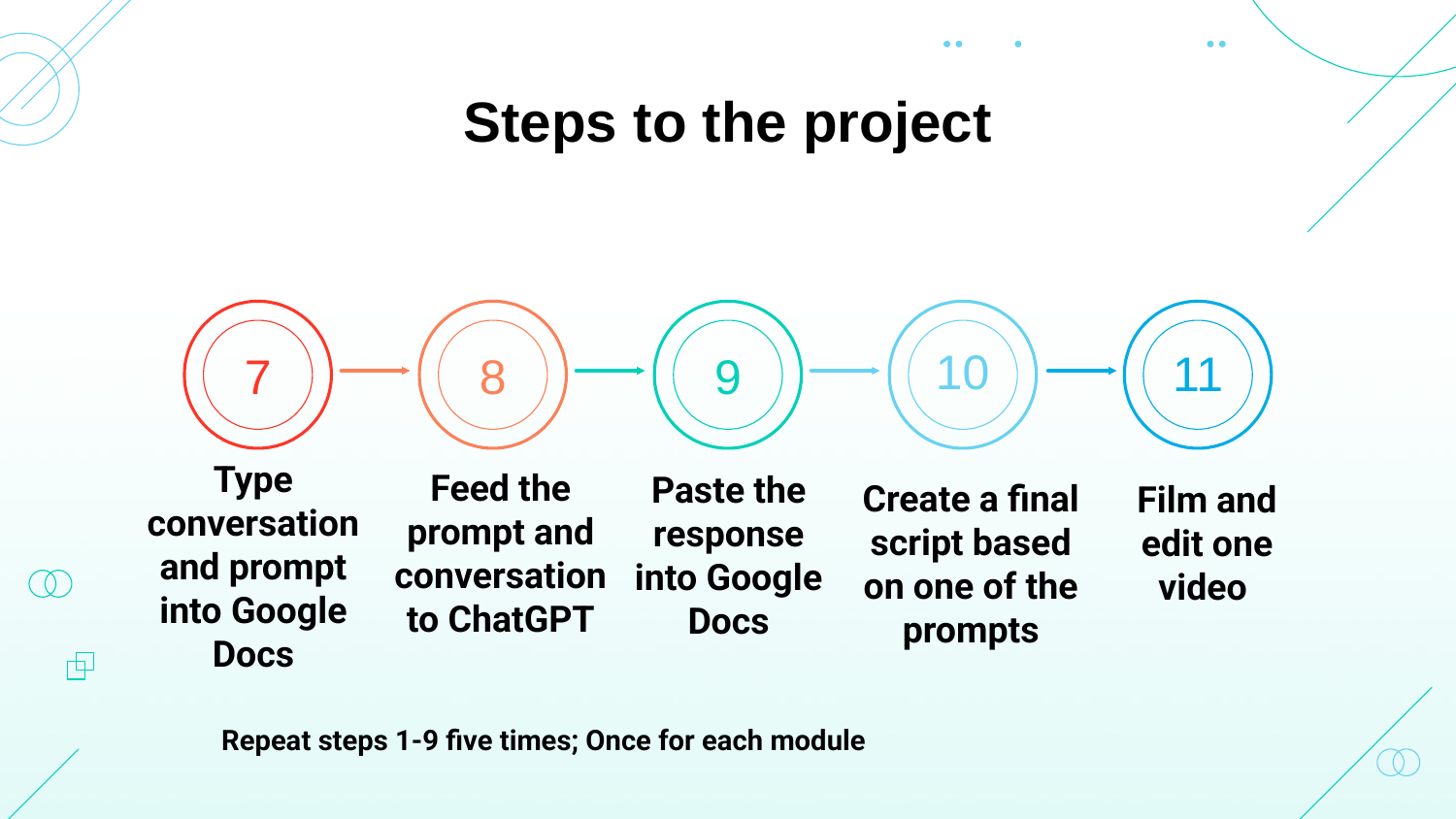

# Steps to the project

11
7
8
9
10
Create a final script based on one of the prompts
Film and edit one video
Type conversation and prompt into Google Docs
Feed the prompt and conversation to ChatGPT
Paste the response into Google Docs
Repeat steps 1-9 five times; Once for each module